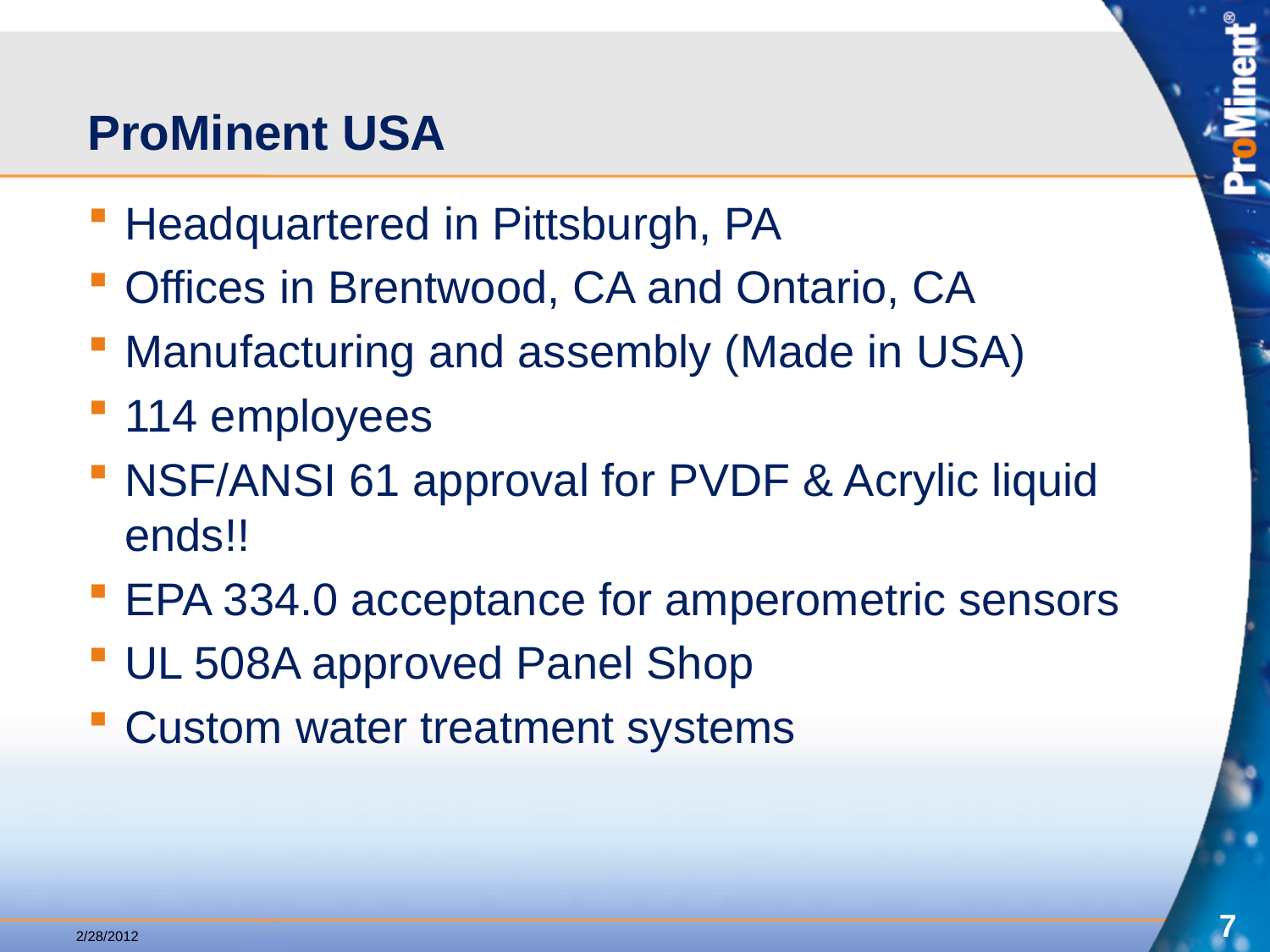

# ProMinent USA
Headquartered in Pittsburgh, PA
Offices in Brentwood, CA and Ontario, CA
Manufacturing and assembly (Made in USA)
114 employees
NSF/ANSI 61 approval for PVDF & Acrylic liquid ends!!
EPA 334.0 acceptance for amperometric sensors
UL 508A approved Panel Shop
Custom water treatment systems